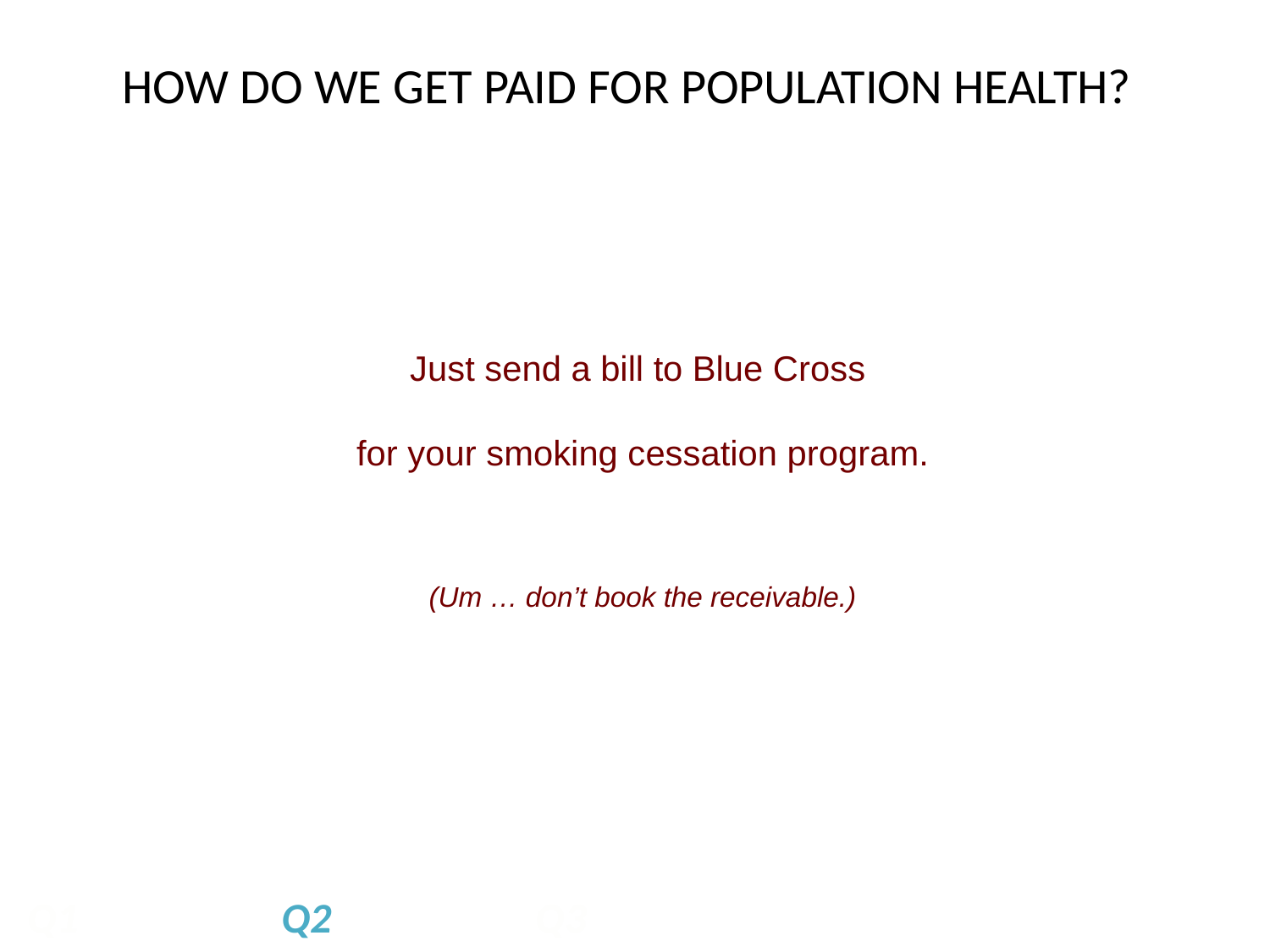

HOW DO WE GET PAID FOR POPULATION HEALTH?
Just send a bill to Blue Cross
for your smoking cessation program.
(Um … don’t book the receivable.)

Q1		Q2		Q3